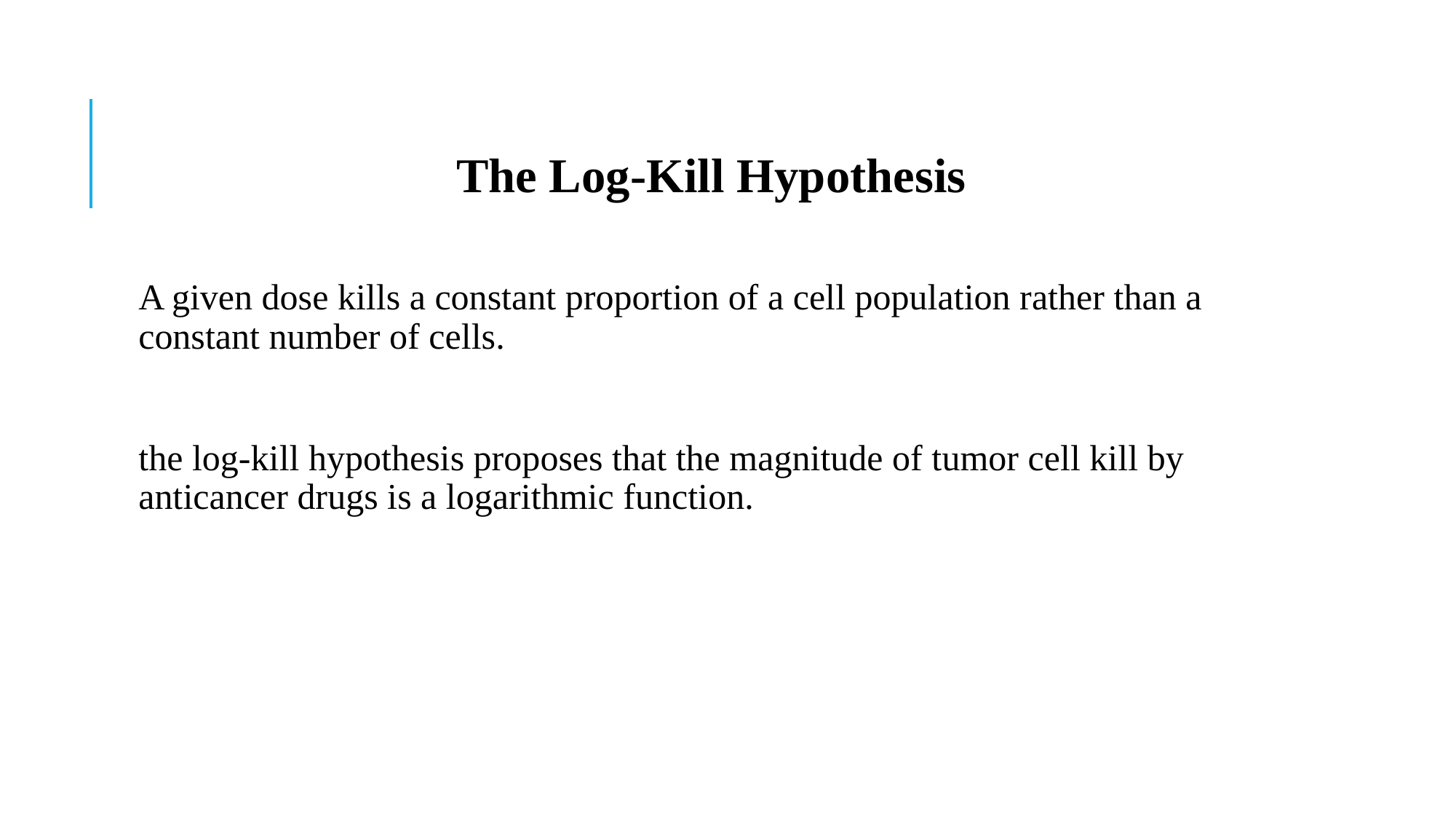

The Log-Kill Hypothesis
A given dose kills a constant proportion of a cell population rather than a constant number of cells.

the log-kill hypothesis proposes that the magnitude of tumor cell kill by anticancer drugs is a logarithmic function.